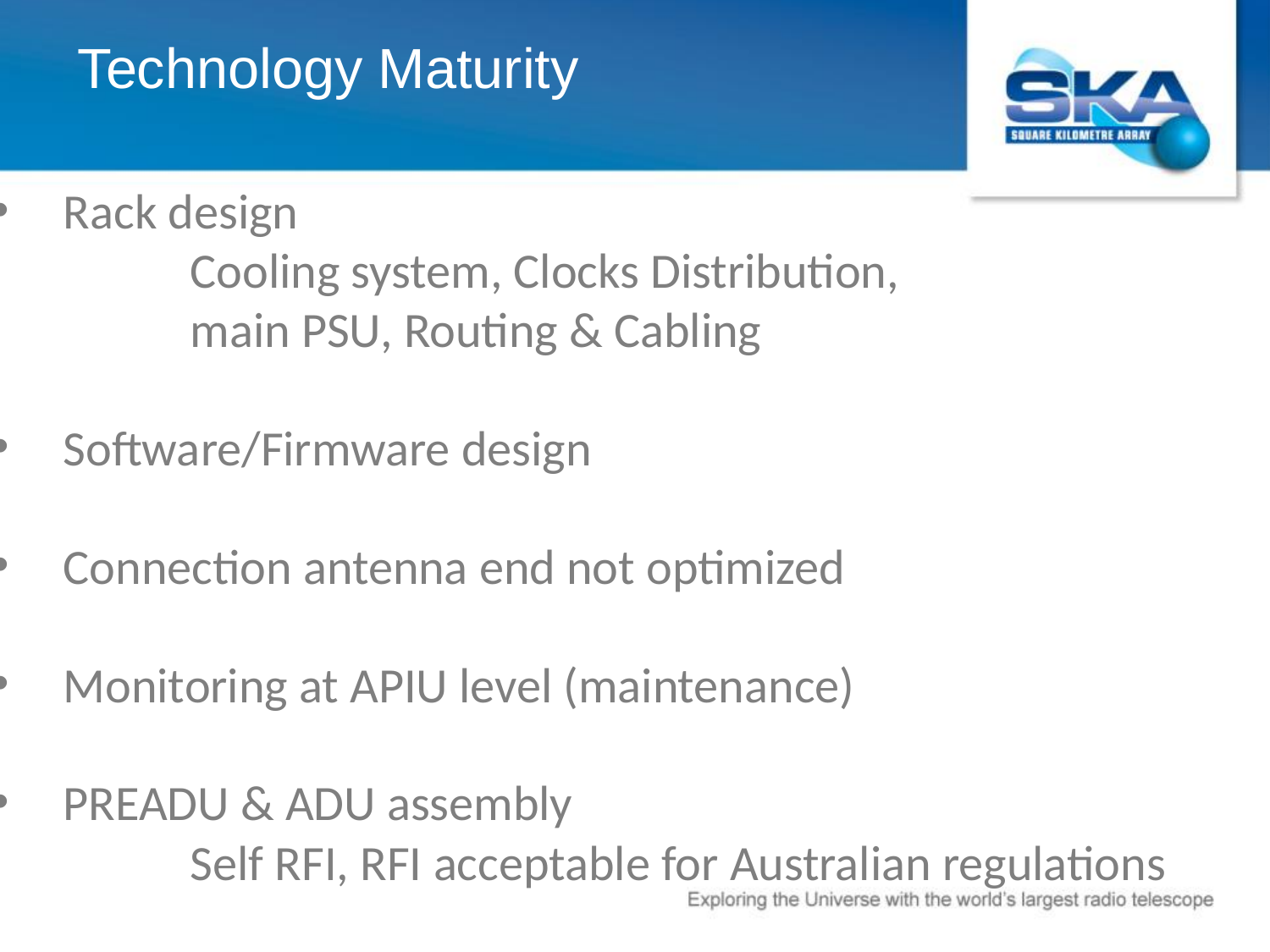

Technology Maturity
Rack design
	Cooling system, Clocks Distribution,
	main PSU, Routing & Cabling

Software/Firmware design

Connection antenna end not optimized

Monitoring at APIU level (maintenance)

PREADU & ADU assembly
	Self RFI, RFI acceptable for Australian regulations